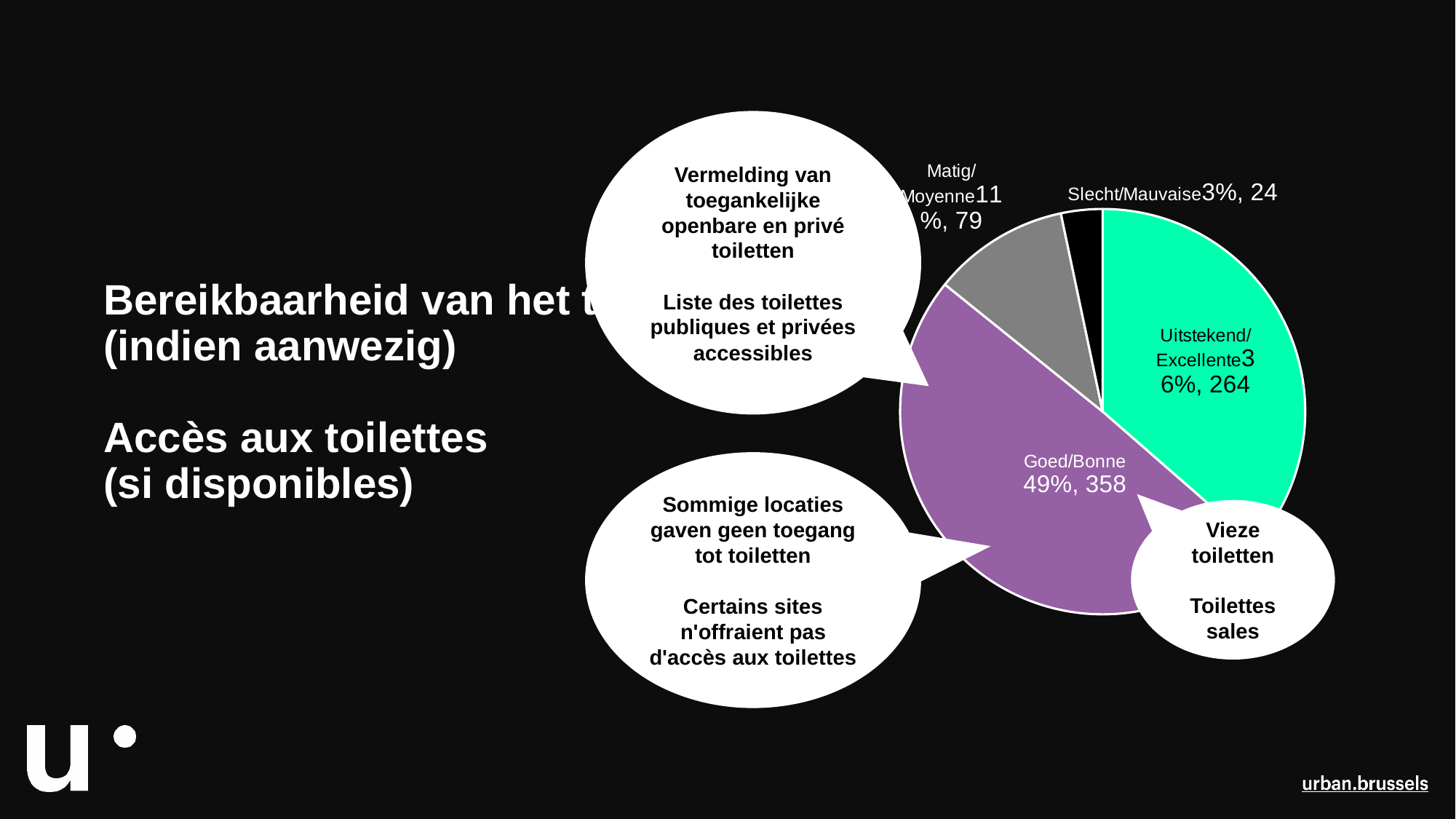

Vermelding van toegankelijke openbare en privé toiletten

Liste des toilettes publiques et privées accessibles

### Chart

| Category | Kolom1 |
|---|---|
| Uitstekend/Excellente | 264.0 |
| Goed/Bonne | 358.0 |
| Matig/Moyenne | 79.0 |
| Slecht/Mauvaise | 24.0 |
# Bereikbaarheid van het toilet (indien aanwezig)
Accès aux toilettes
(si disponibles)
Sommige locaties gaven geen toegang tot toiletten
Certains sites n'offraient pas d'accès aux toilettes
Vieze toiletten

Toilettes sales